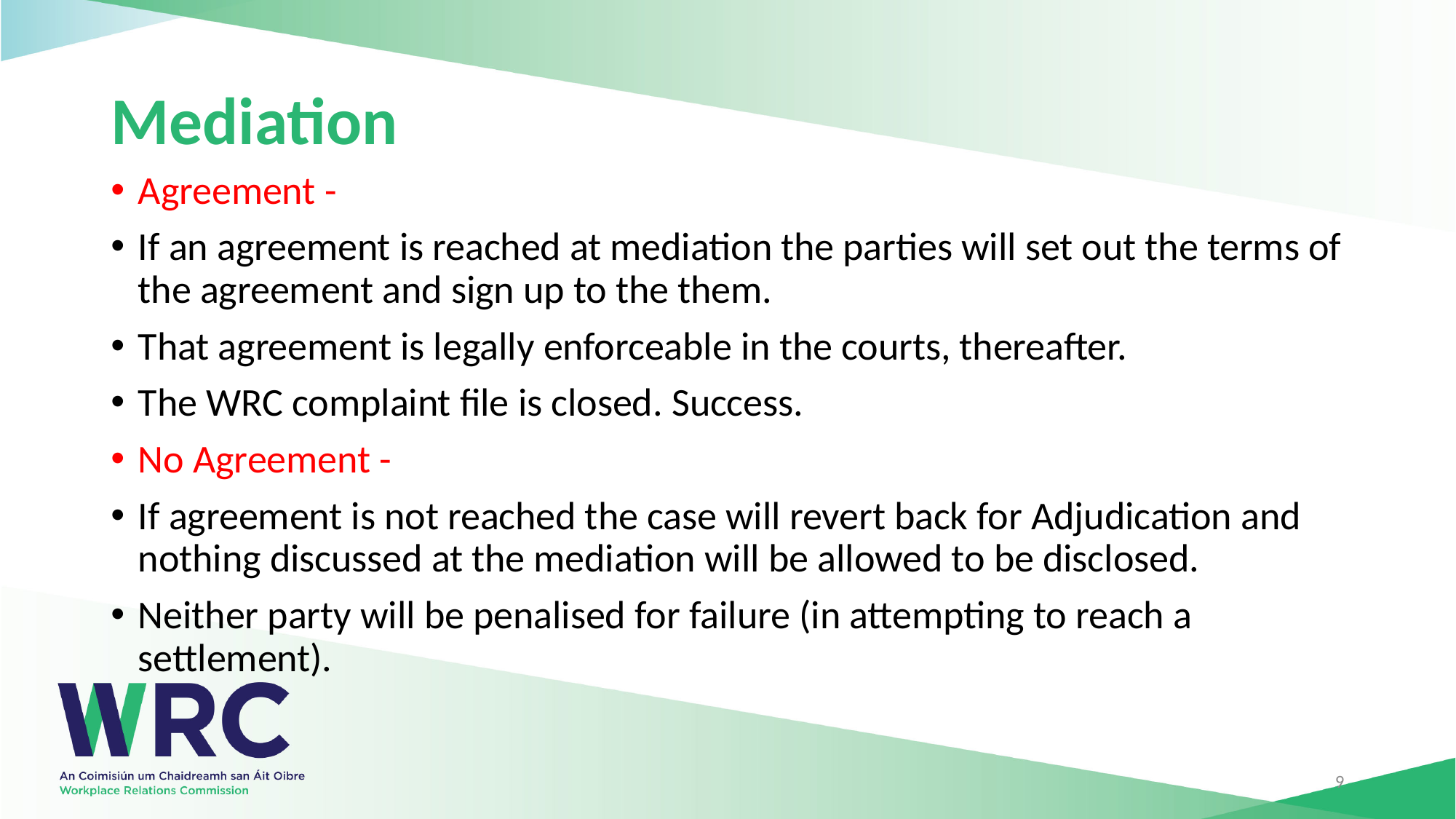

# Mediation
Agreement -
If an agreement is reached at mediation the parties will set out the terms of the agreement and sign up to the them.
That agreement is legally enforceable in the courts, thereafter.
The WRC complaint file is closed. Success.
No Agreement -
If agreement is not reached the case will revert back for Adjudication and nothing discussed at the mediation will be allowed to be disclosed.
Neither party will be penalised for failure (in attempting to reach a settlement).
9